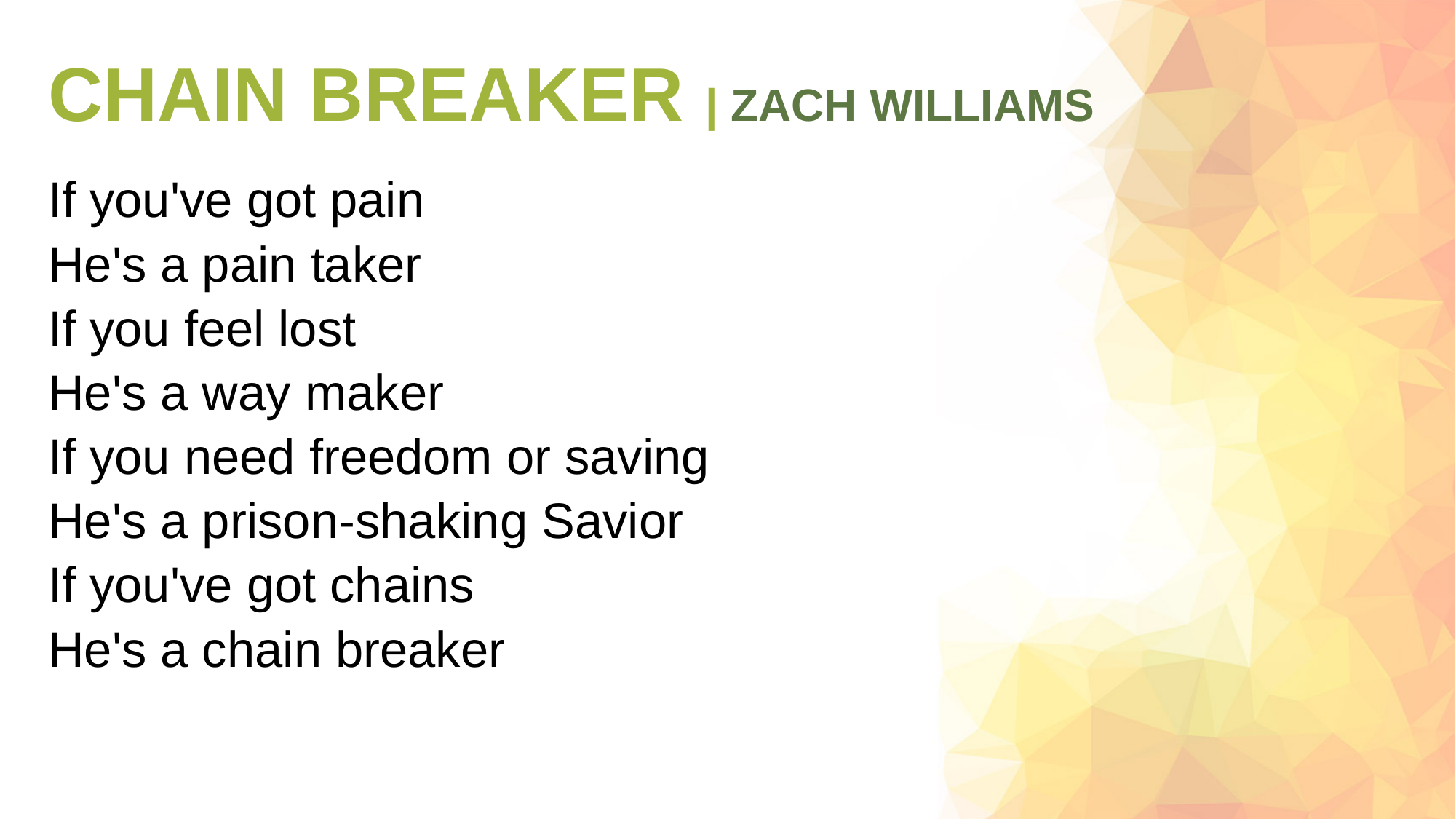

CHAIN BREAKER | ZACH WILLIAMS
If you've got pain
He's a pain taker
If you feel lost
He's a way maker
If you need freedom or saving
He's a prison-shaking Savior
If you've got chains
He's a chain breaker